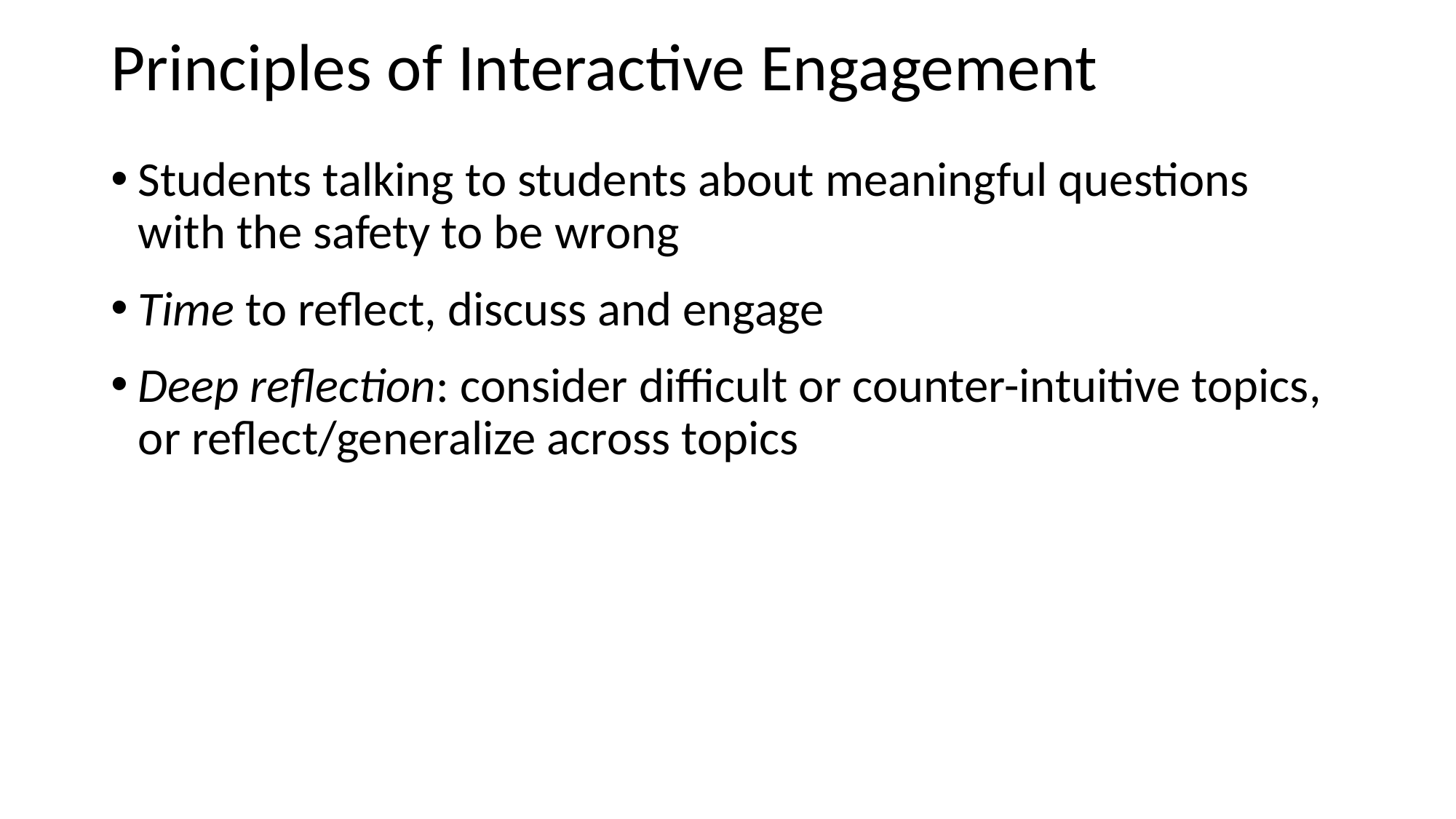

# Principles of Interactive Engagement
Students talking to students about meaningful questions with the safety to be wrong
Time to reflect, discuss and engage
Deep reflection: consider difficult or counter-intuitive topics, or reflect/generalize across topics